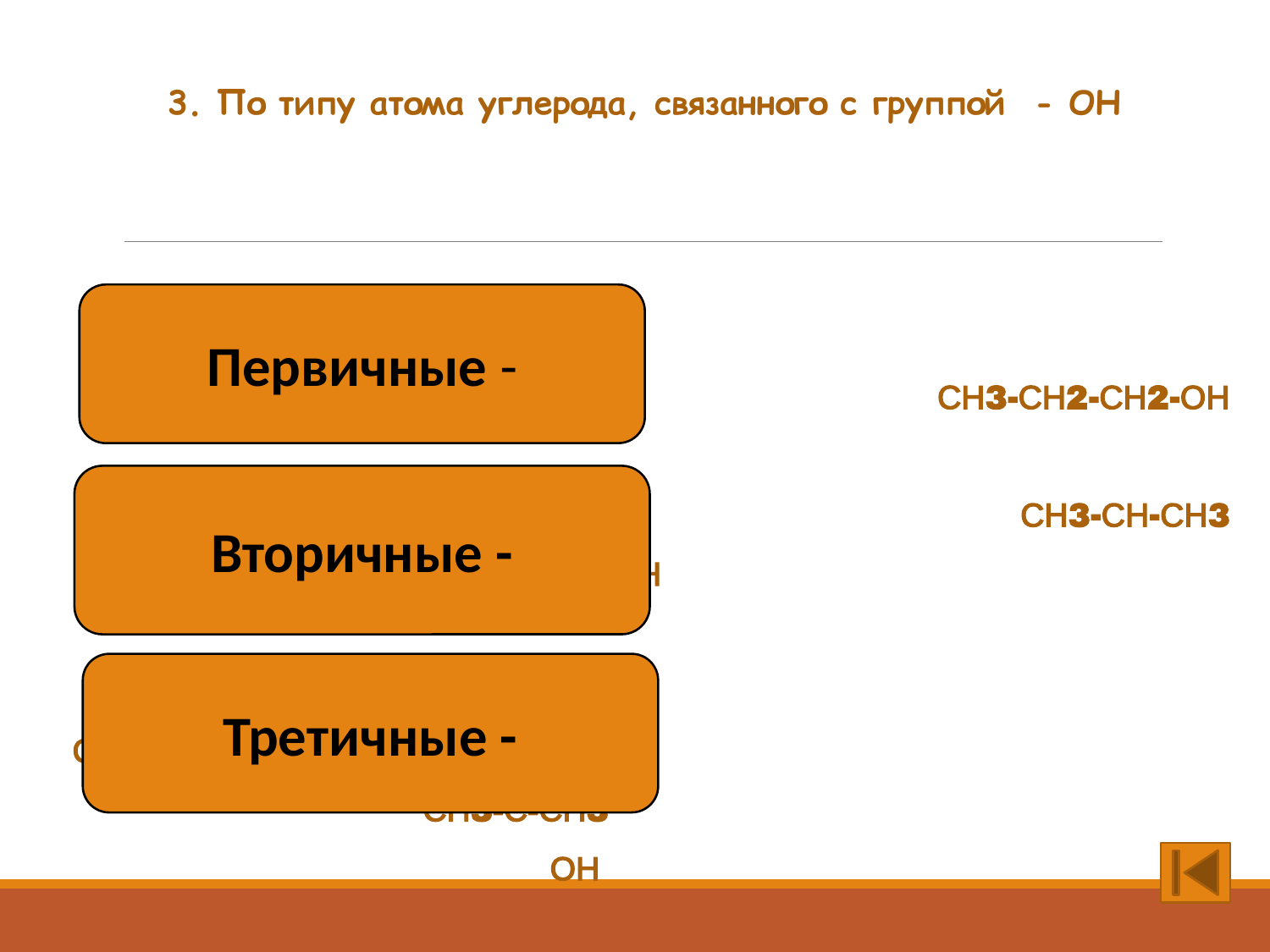

3. По типу атома углерода, связанного с группой  - ОН

 СН3-СН2-СН2-ОН

СН3-СН-СН3
					                                                 ОН

									СН3
                                 СН3-С-СН3
                                      					ОН
Первичные -
Вторичные -
Третичные -